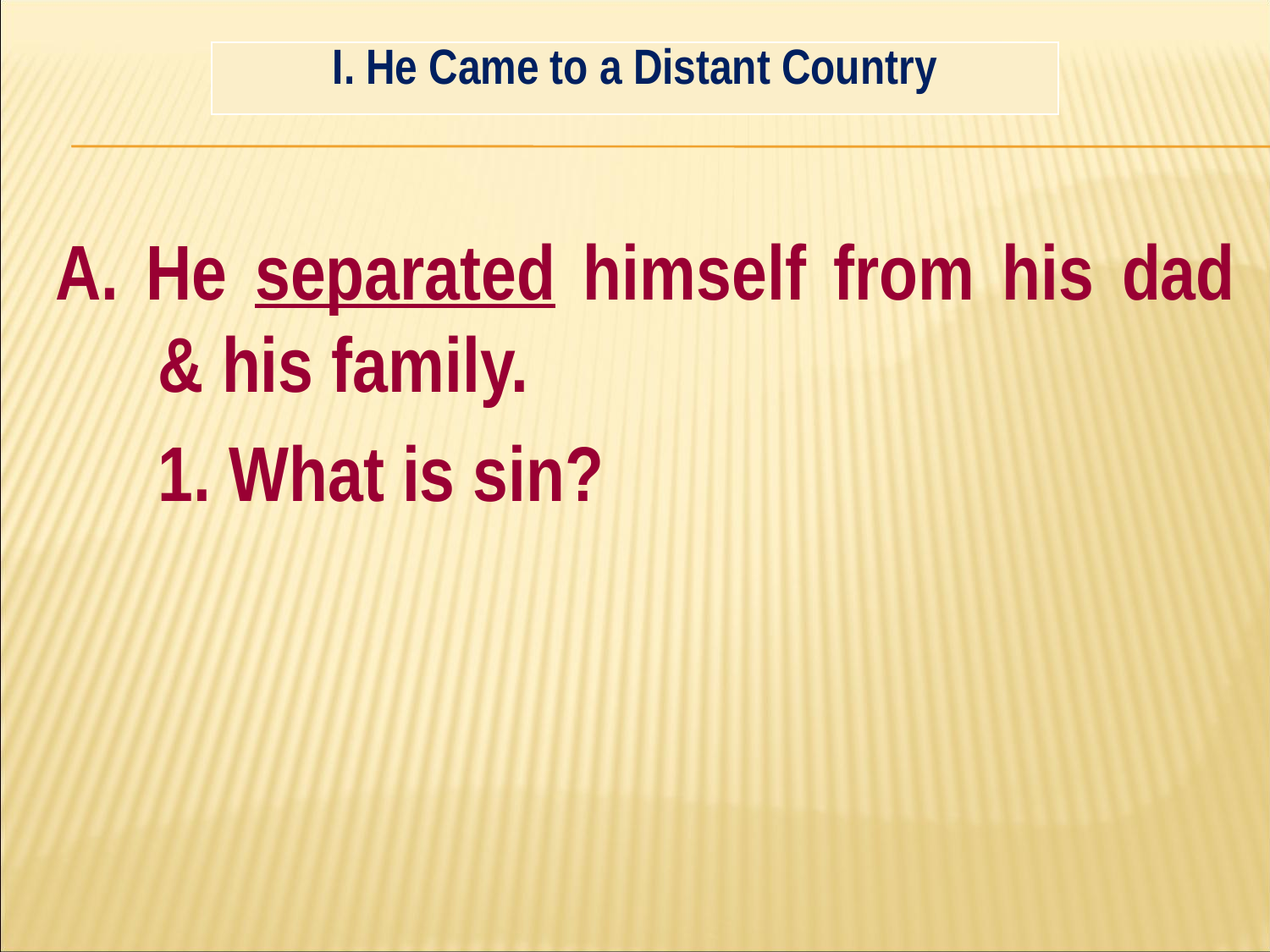

#
| I. He Came to a Distant Country |
| --- |
A. He separated himself from his dad & his family.
	1. What is sin?